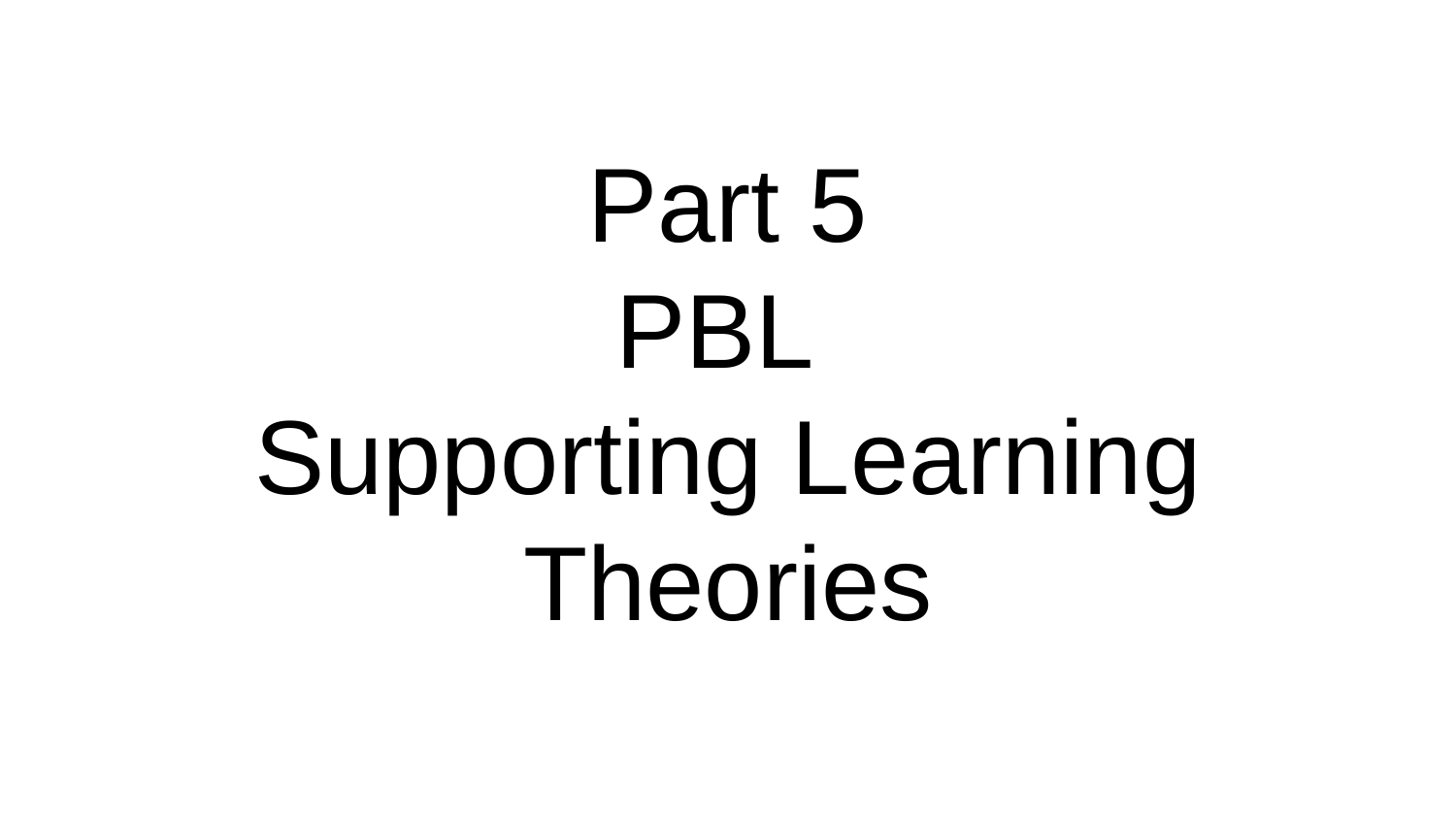

# Part 5 PBL Supporting Learning Theories